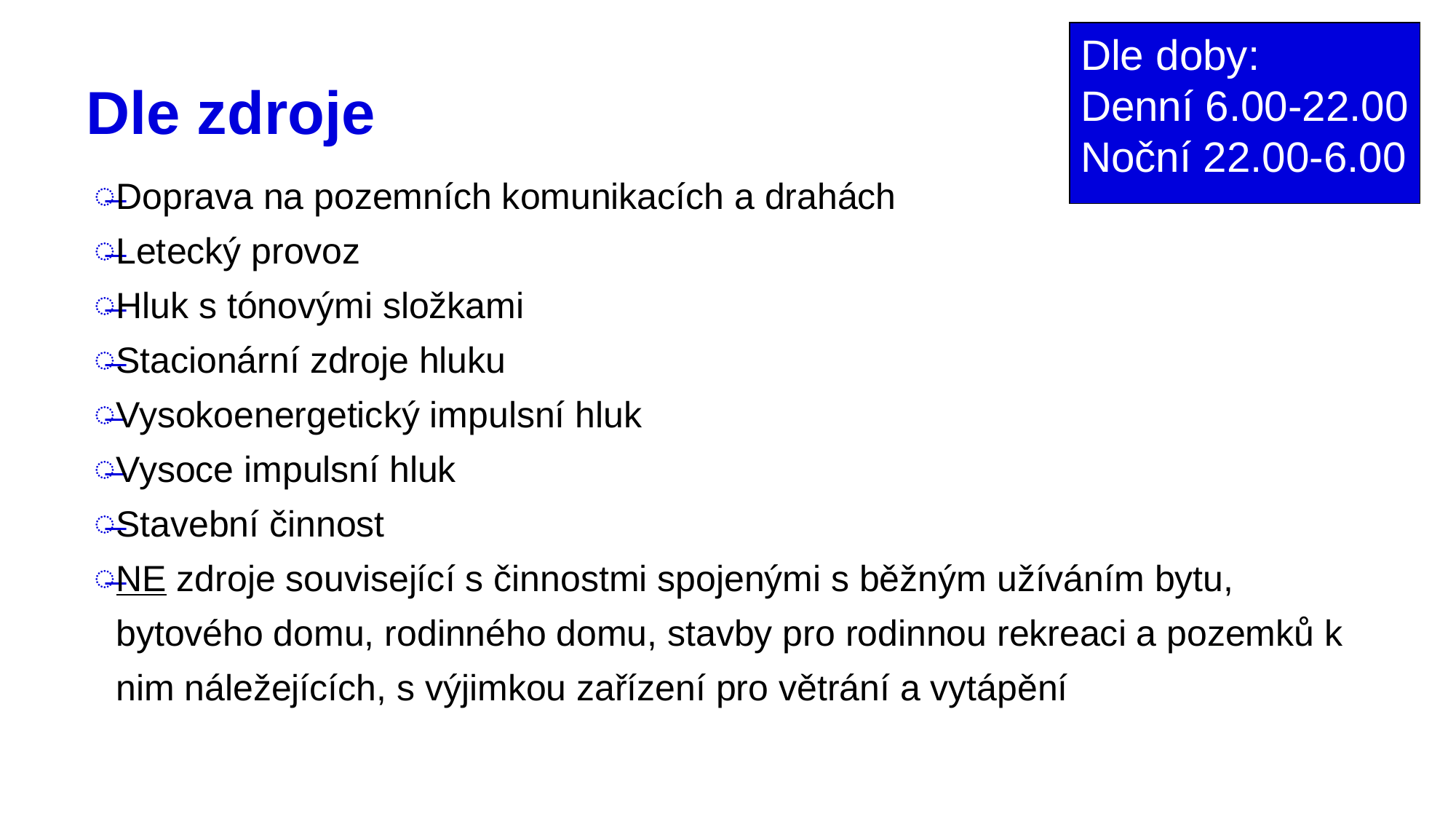

Dle doby:
Denní 6.00-22.00
Noční 22.00-6.00
# Dle zdroje
Doprava na pozemních komunikacích a drahách
Letecký provoz
Hluk s tónovými složkami
Stacionární zdroje hluku
Vysokoenergetický impulsní hluk
Vysoce impulsní hluk
Stavební činnost
NE zdroje související s činnostmi spojenými s běžným užíváním bytu, bytového domu, rodinného domu, stavby pro rodinnou rekreaci a pozemků k nim náležejících, s výjimkou zařízení pro větrání a vytápění